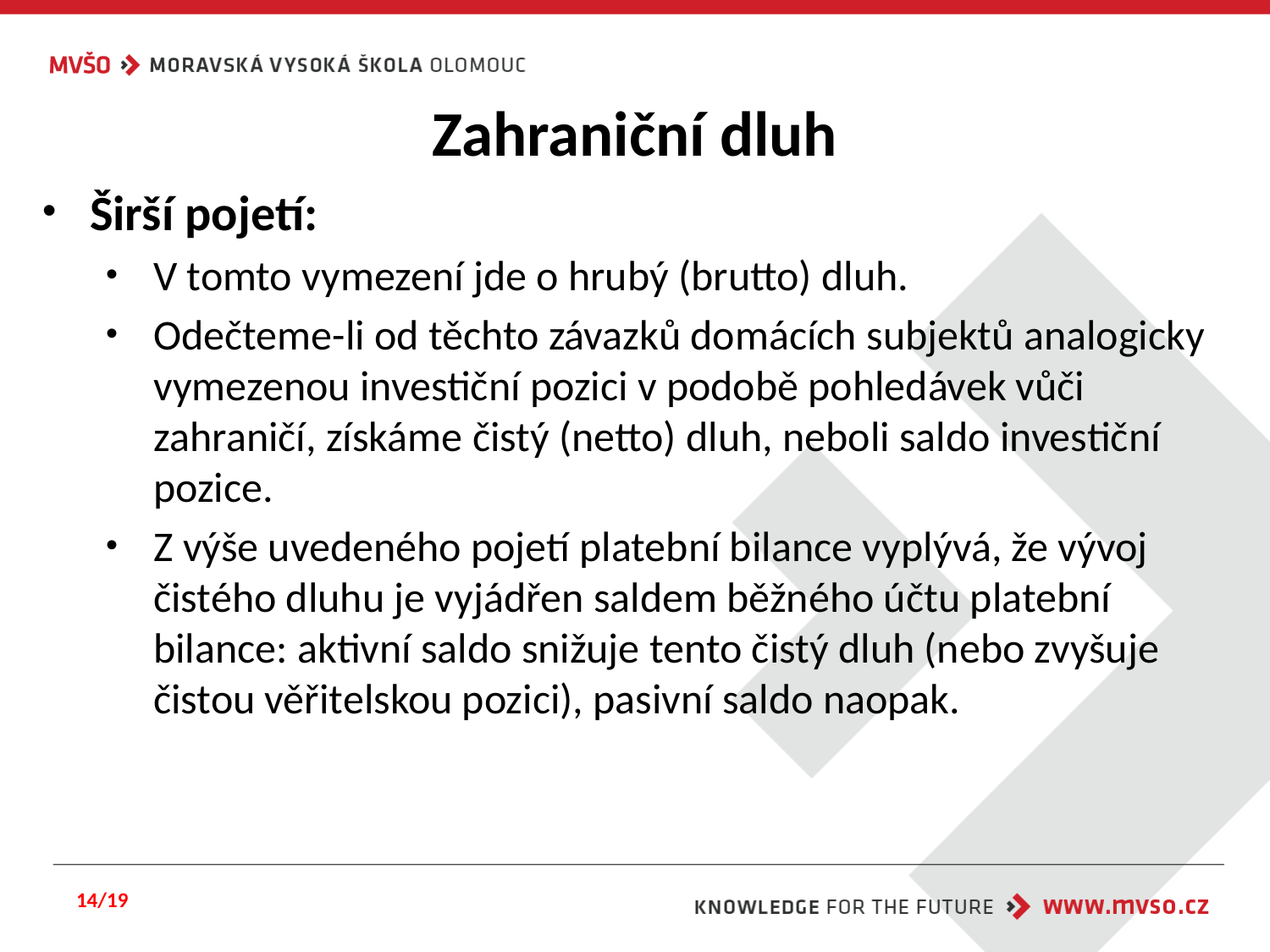

# Zahraniční dluh
Širší pojetí:
V tomto vymezení jde o hrubý (brutto) dluh.
Odečteme-li od těchto závazků domácích subjektů analogicky vymezenou investiční pozici v podobě pohledávek vůči zahraničí, získáme čistý (netto) dluh, neboli saldo investiční pozice.
Z výše uvedeného pojetí platební bilance vyplývá, že vývoj čistého dluhu je vyjádřen saldem běžného účtu platební bilance: aktivní saldo snižuje tento čistý dluh (nebo zvyšuje čistou věřitelskou pozici), pasivní saldo naopak.
14/19